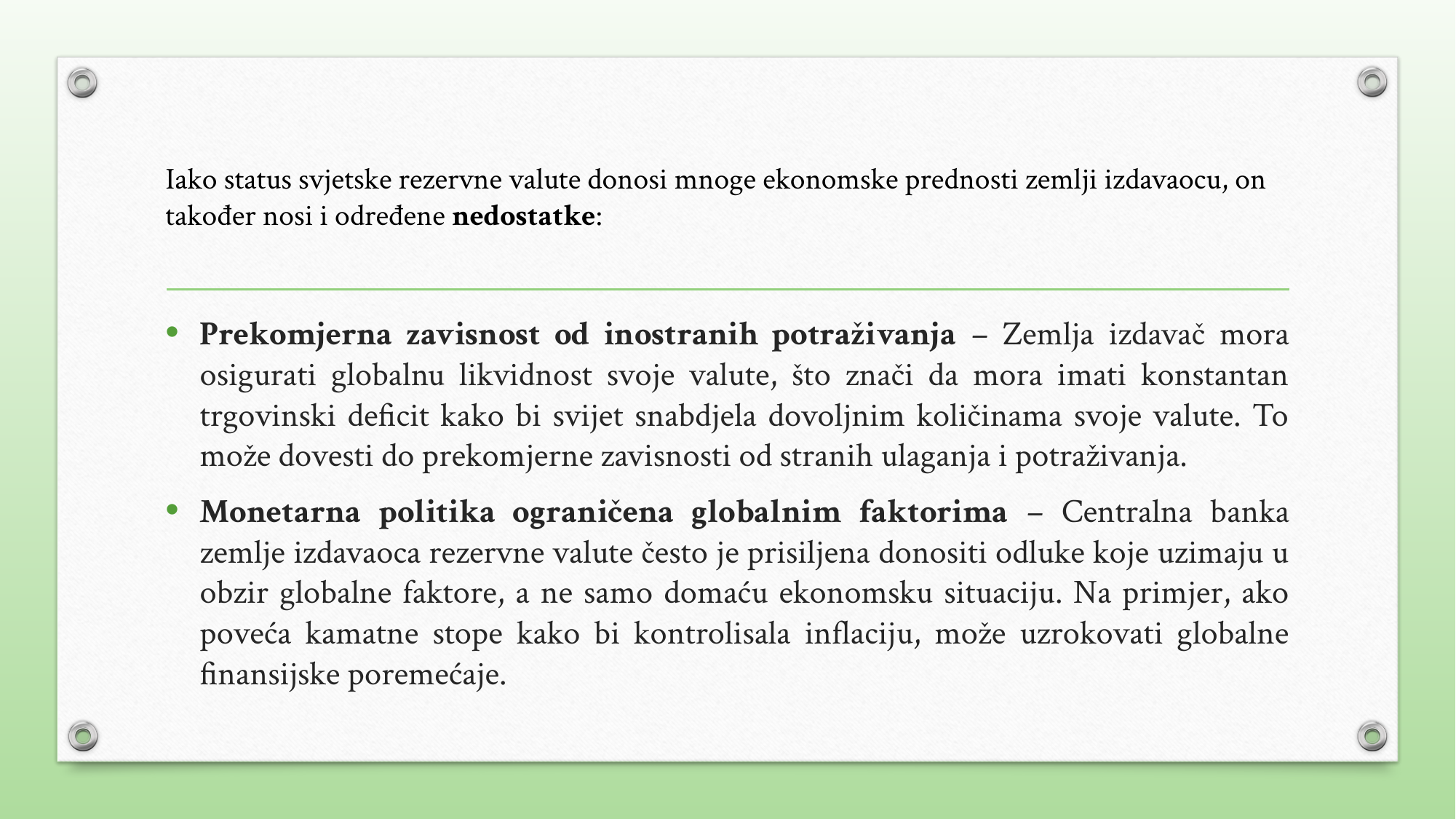

# Iako status svjetske rezervne valute donosi mnoge ekonomske prednosti zemlji izdavaocu, on također nosi i određene nedostatke:
Prekomjerna zavisnost od inostranih potraživanja – Zemlja izdavač mora osigurati globalnu likvidnost svoje valute, što znači da mora imati konstantan trgovinski deficit kako bi svijet snabdjela dovoljnim količinama svoje valute. To može dovesti do prekomjerne zavisnosti od stranih ulaganja i potraživanja.
Monetarna politika ograničena globalnim faktorima – Centralna banka zemlje izdavaoca rezervne valute često je prisiljena donositi odluke koje uzimaju u obzir globalne faktore, a ne samo domaću ekonomsku situaciju. Na primjer, ako poveća kamatne stope kako bi kontrolisala inflaciju, može uzrokovati globalne finansijske poremećaje.